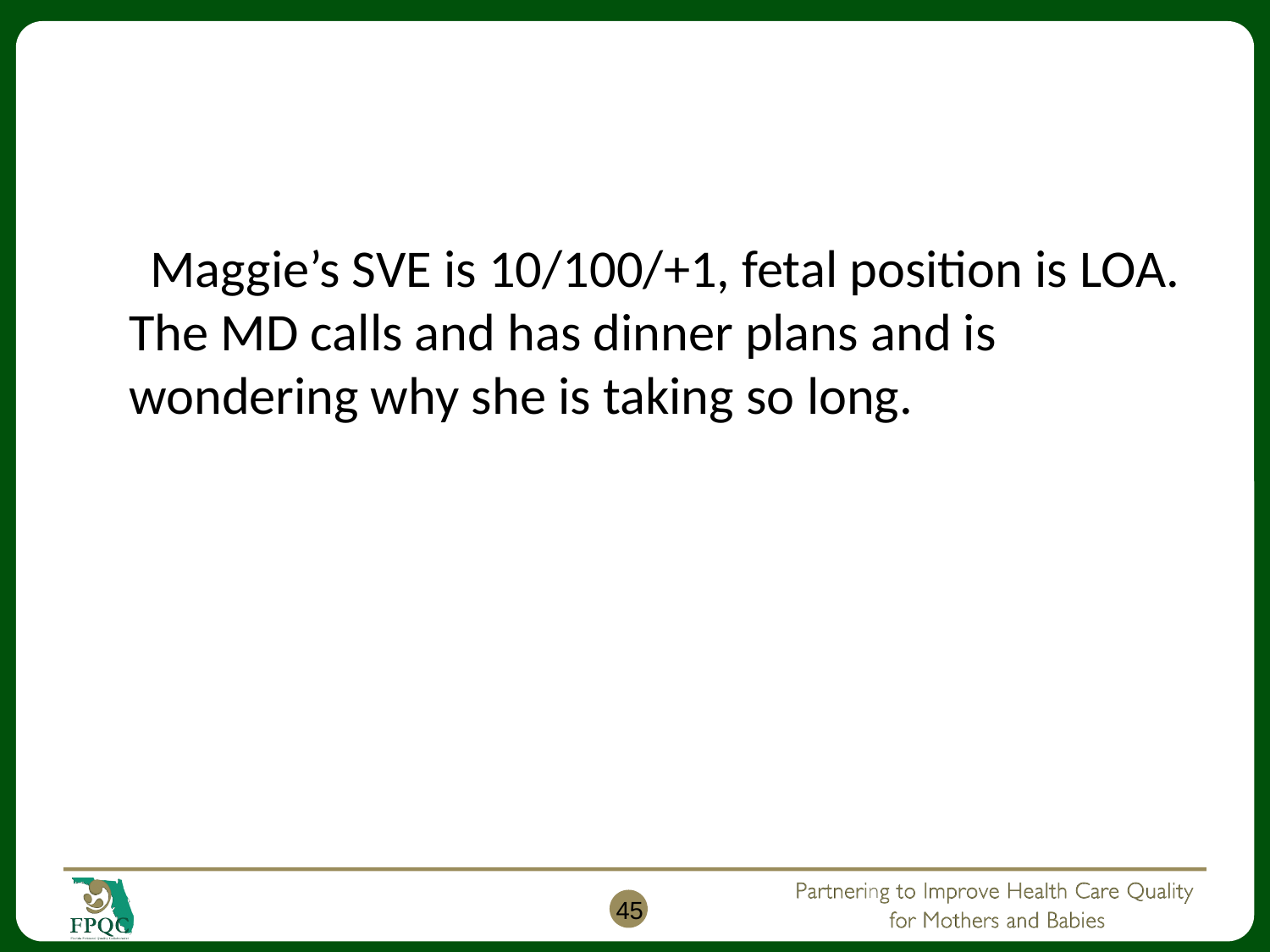

#
Maggie’s SVE is 10/100/+1, fetal position is LOA. The MD calls and has dinner plans and is wondering why she is taking so long.

45